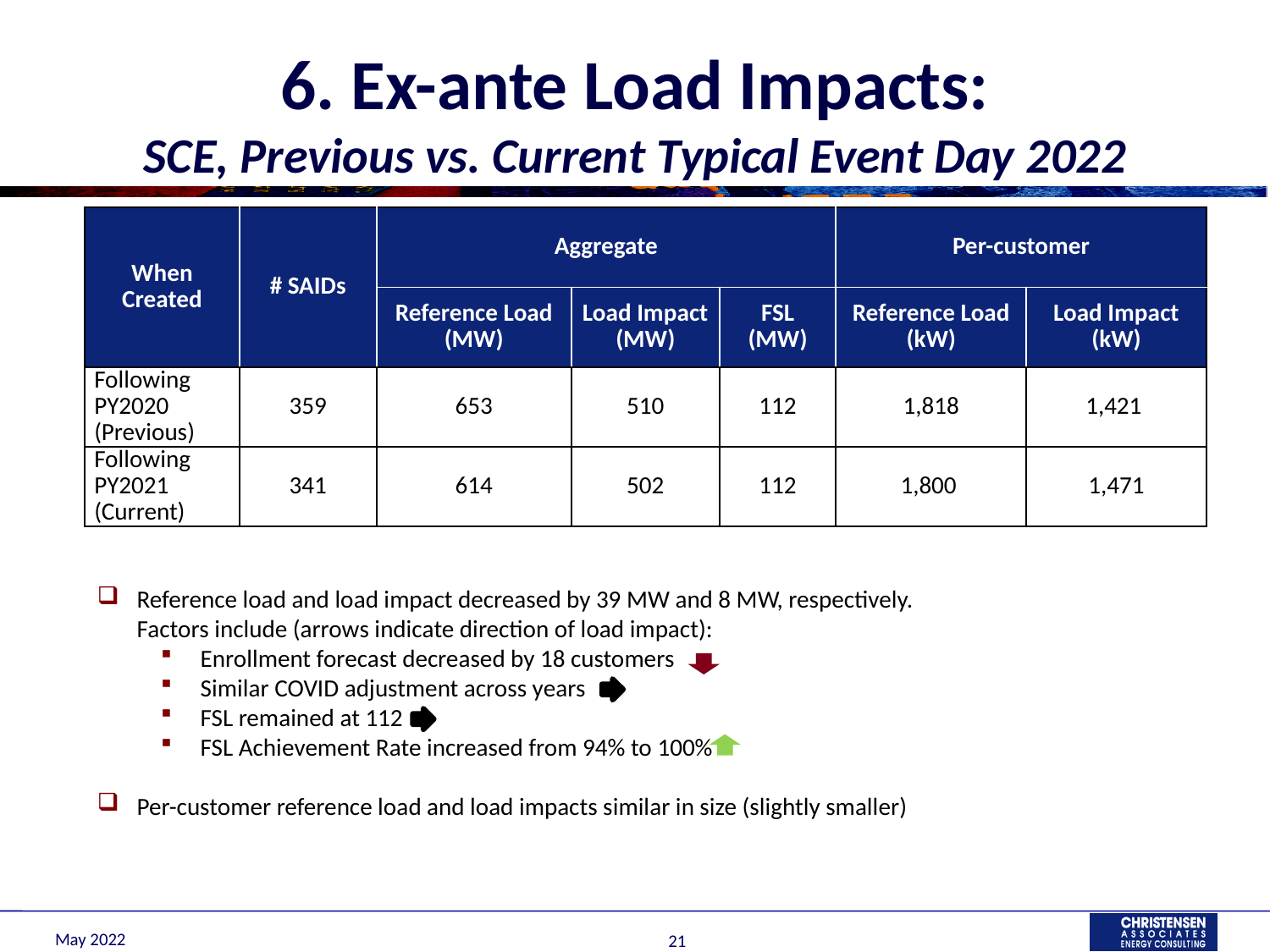

# 6. Ex-ante Load Impacts: SCE, Previous vs. Current Typical Event Day 2022
| When Created | # SAIDs | Aggregate |  |  | Per-customer |  |
| --- | --- | --- | --- | --- | --- | --- |
|  |  | Reference Load (MW) | Load Impact (MW) | FSL (MW) | Reference Load (kW) | Load Impact (kW) |
| Following PY2020 (Previous) | 359 | 653 | 510 | 112 | 1,818 | 1,421 |
| Following PY2021 (Current) | 341 | 614 | 502 | 112 | 1,800 | 1,471 |
Reference load and load impact decreased by 39 MW and 8 MW, respectively.
Factors include (arrows indicate direction of load impact):
Enrollment forecast decreased by 18 customers
Similar COVID adjustment across years
FSL remained at 112
FSL Achievement Rate increased from 94% to 100%

Per-customer reference load and load impacts similar in size (slightly smaller)

May 2022
21